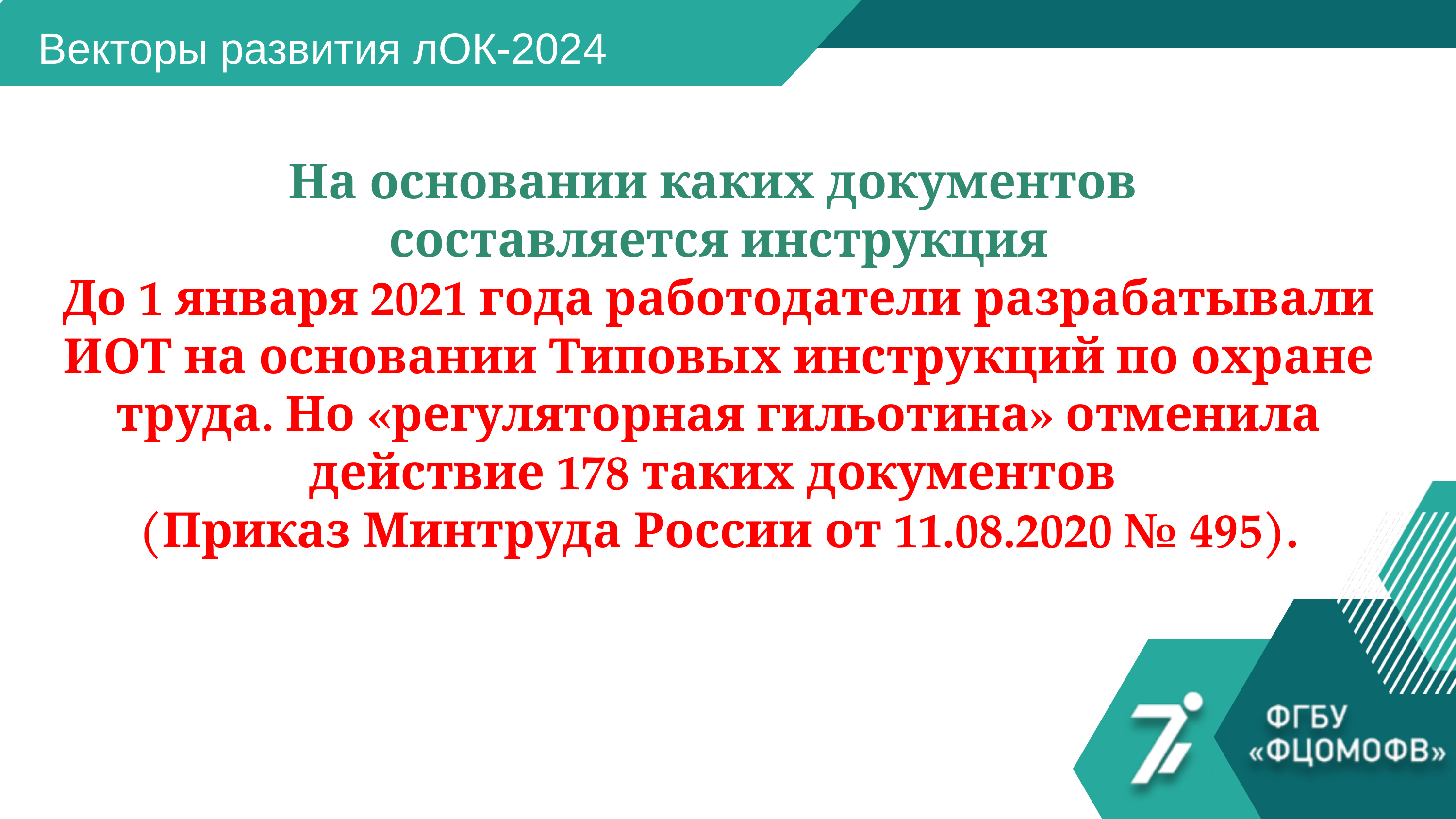

Векторы развития лОК-2024

На основании каких документов
составляется инструкция
До 1 января 2021 года работодатели разрабатывали ИОТ на основании Типовых инструкций по охране труда. Но «регуляторная гильотина» отменила действие 178 таких документов
(Приказ Минтруда России от 11.08.2020 № 495).